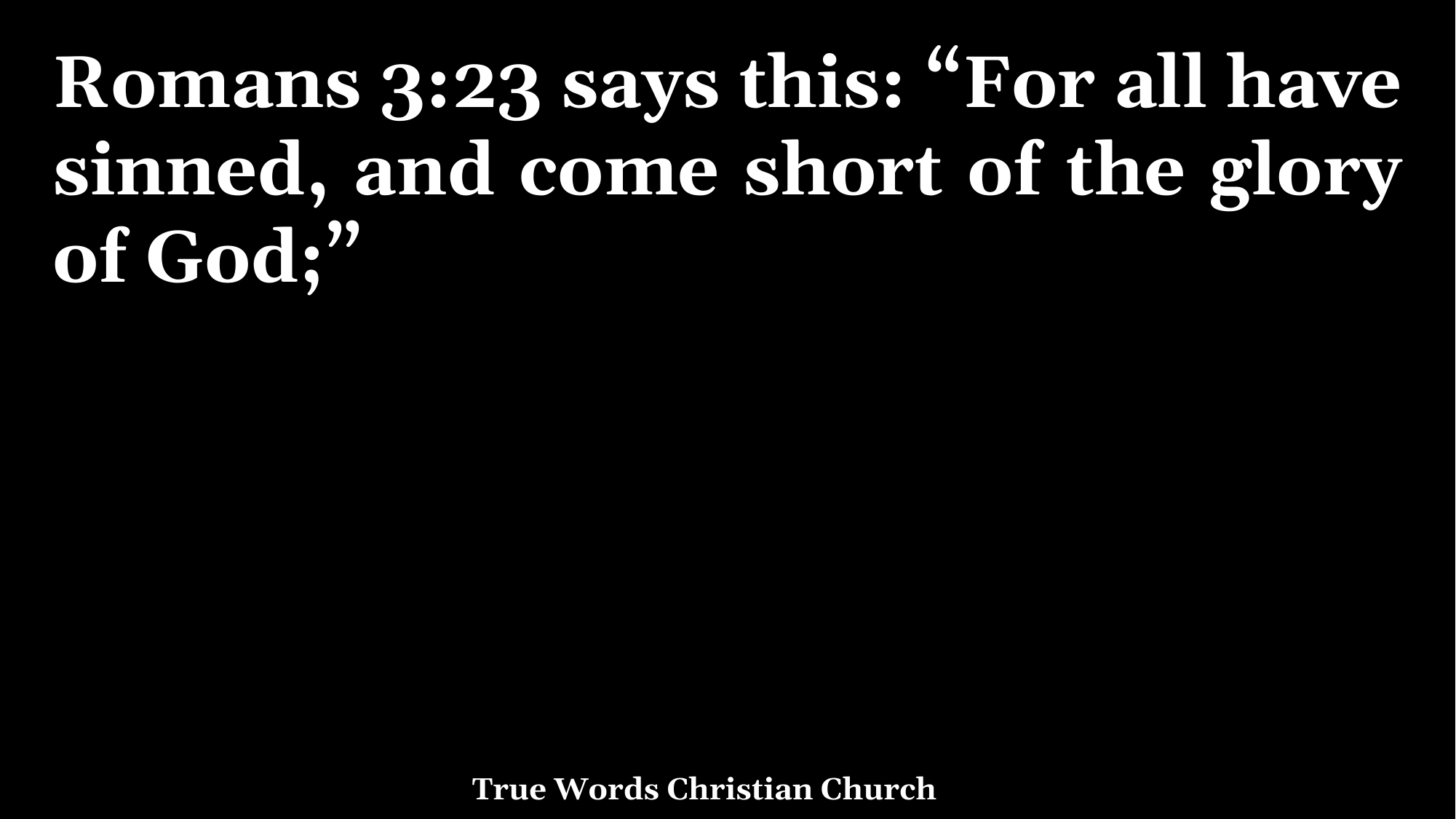

Romans 3:23 says this: “For all have sinned, and come short of the glory of God;”
True Words Christian Church